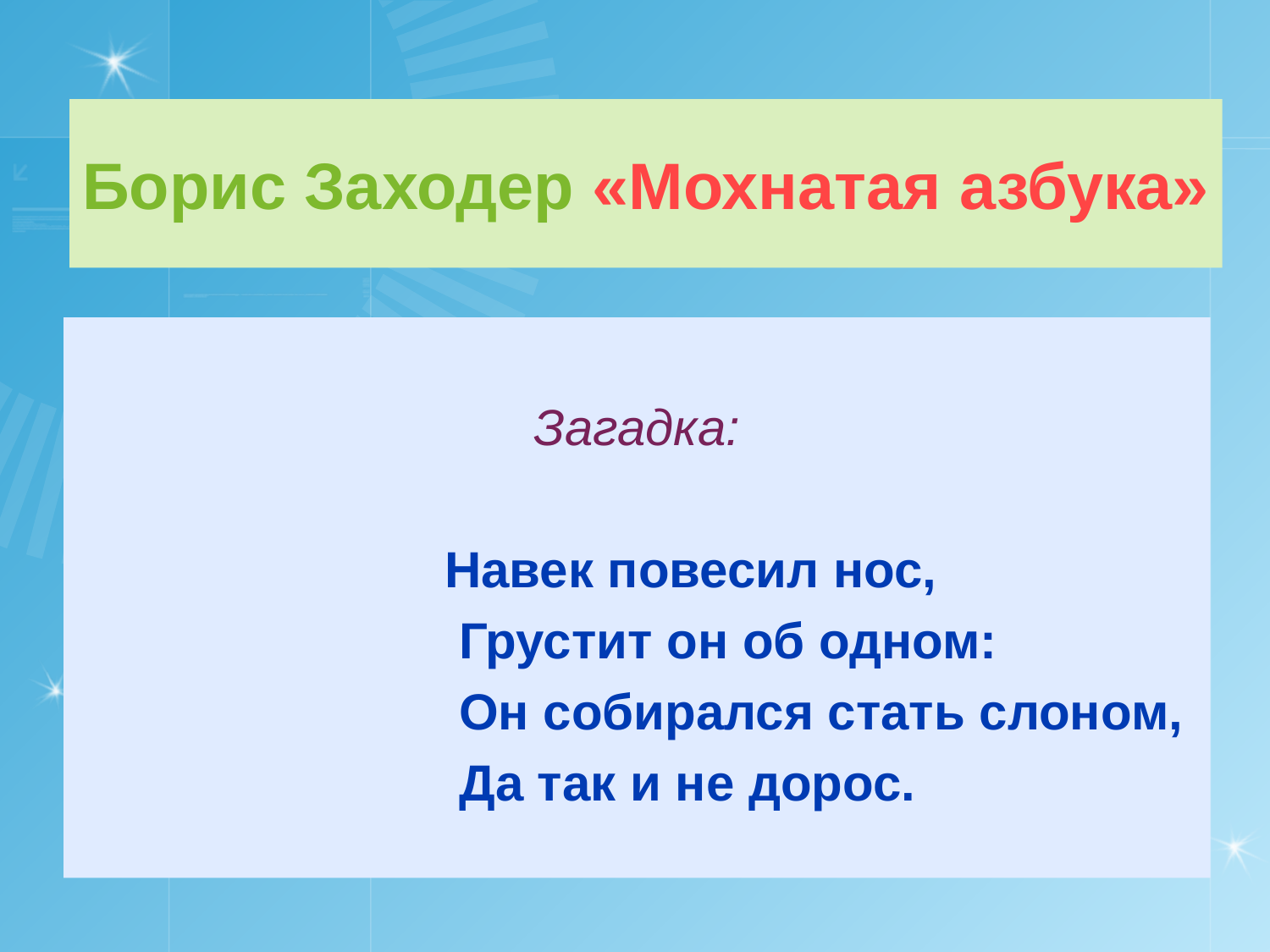

# Борис Заходер «Мохнатая азбука»

Загадка:

                          Навек повесил нос,
                           Грустит он об одном:
                           Он собирался стать слоном,
                           Да так и не дорос.